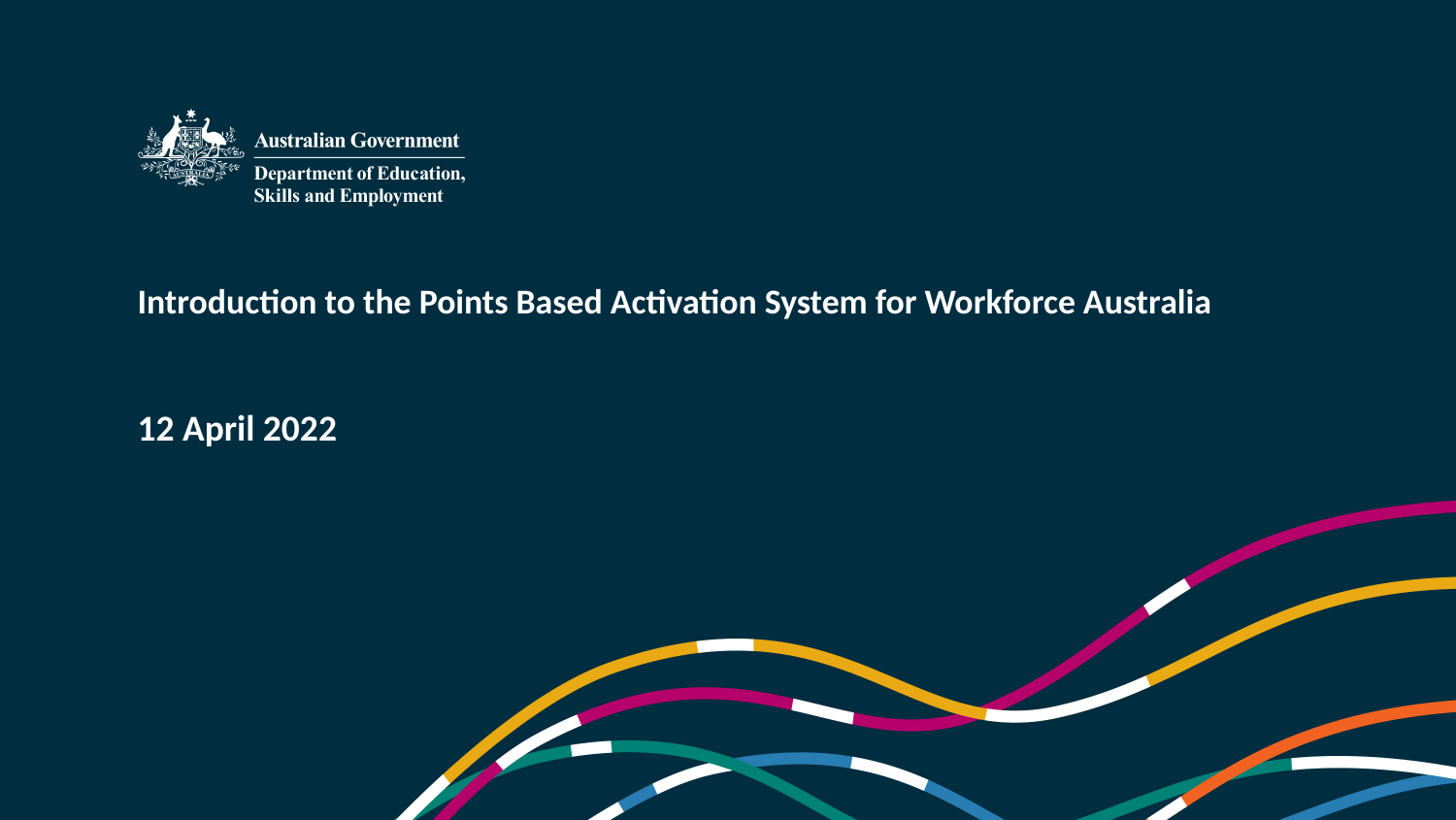

# Introduction to the Points Based Activation System for Workforce Australia
12 April 2022